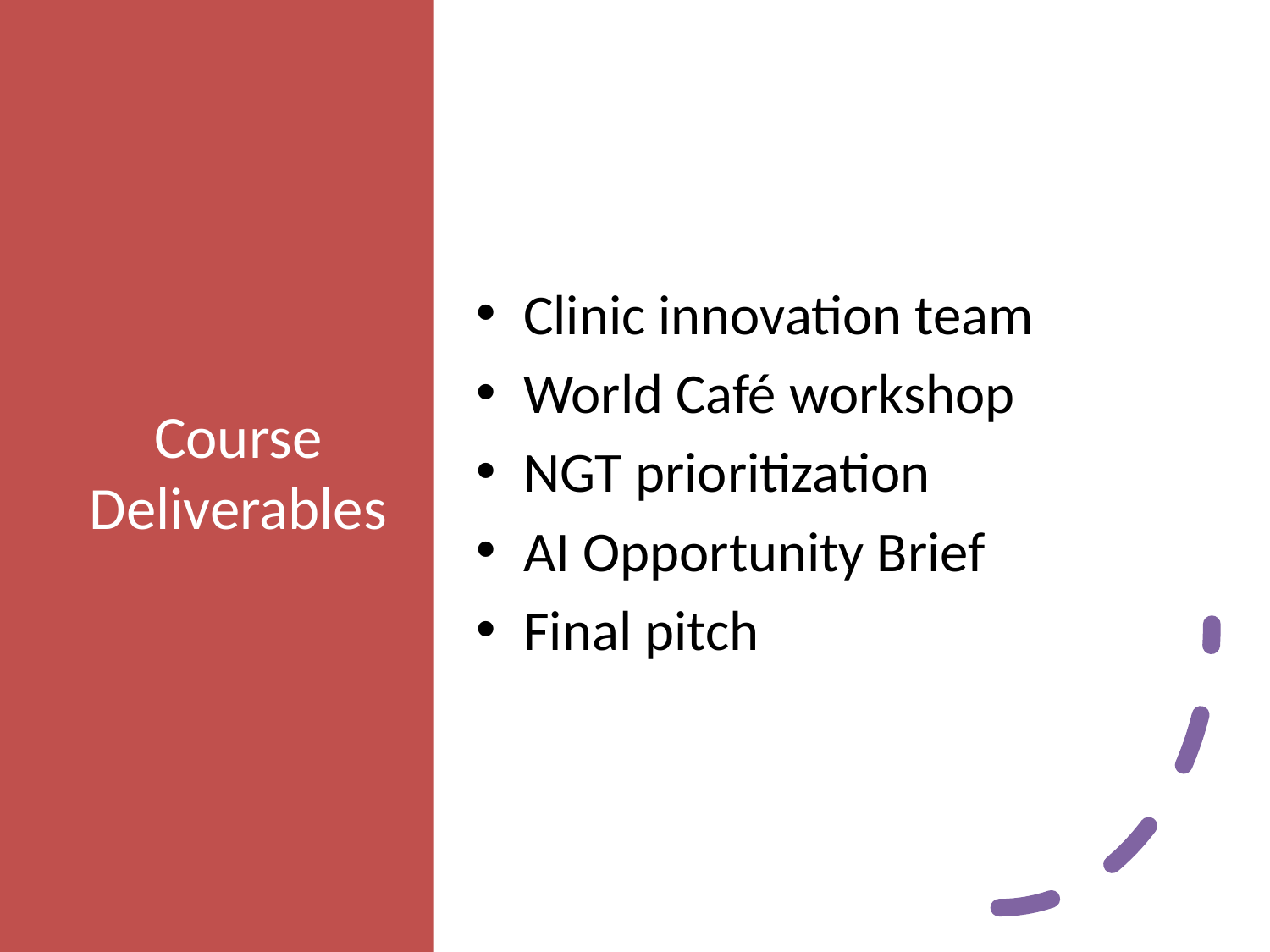

# Course Deliverables
Clinic innovation team
World Café workshop
NGT prioritization
AI Opportunity Brief
Final pitch